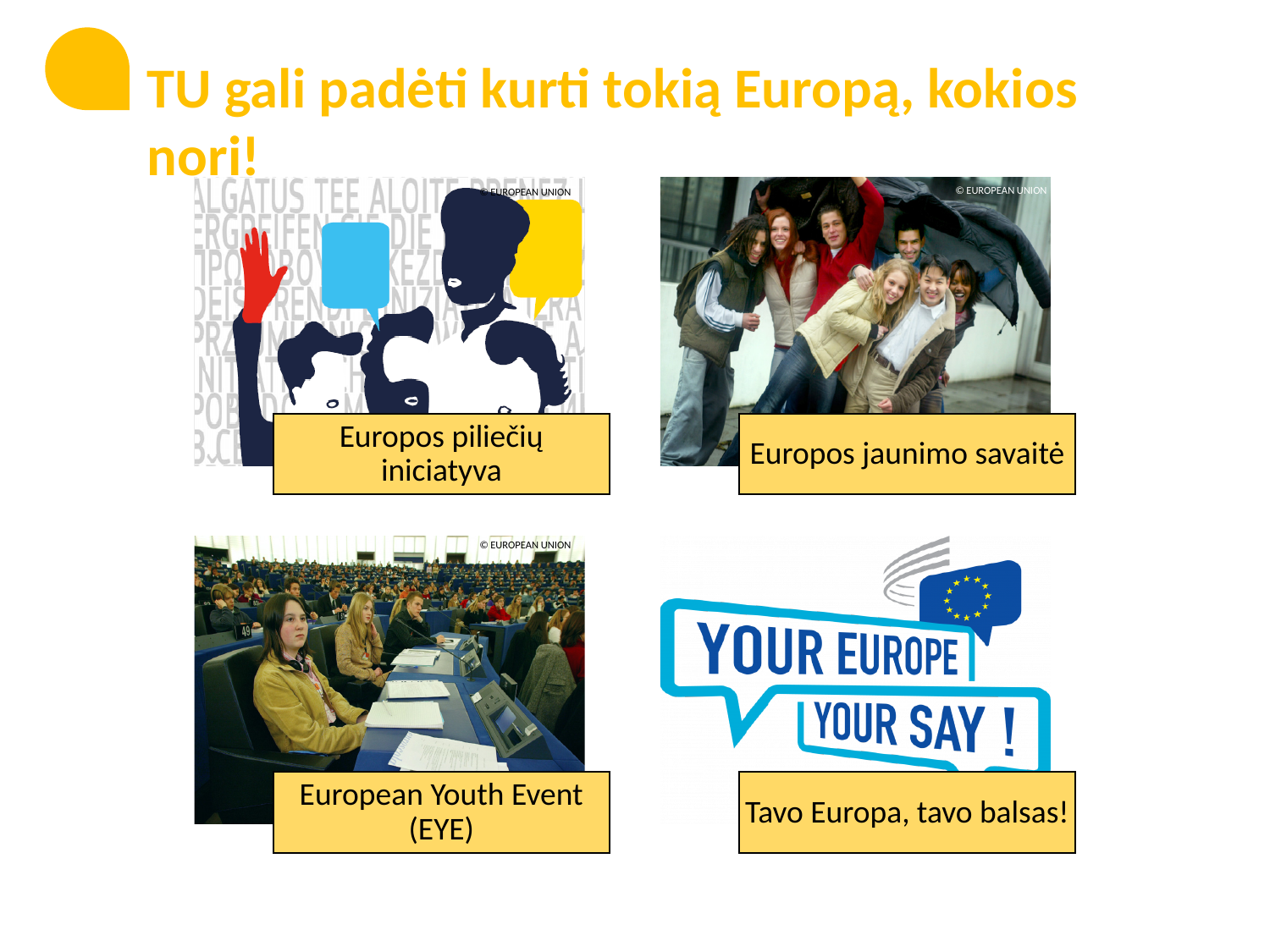

TU gali padėti kurti tokią Europą, kokios nori!
© EUROPEAN UNION

Europos piliečių iniciatyva
Europos jaunimo savaitė

European Youth Event (EYE)
Tavo Europa, tavo balsas!
© EUROPEAN UNION
© EUROPEAN UNION
© EUROPEAN UNION